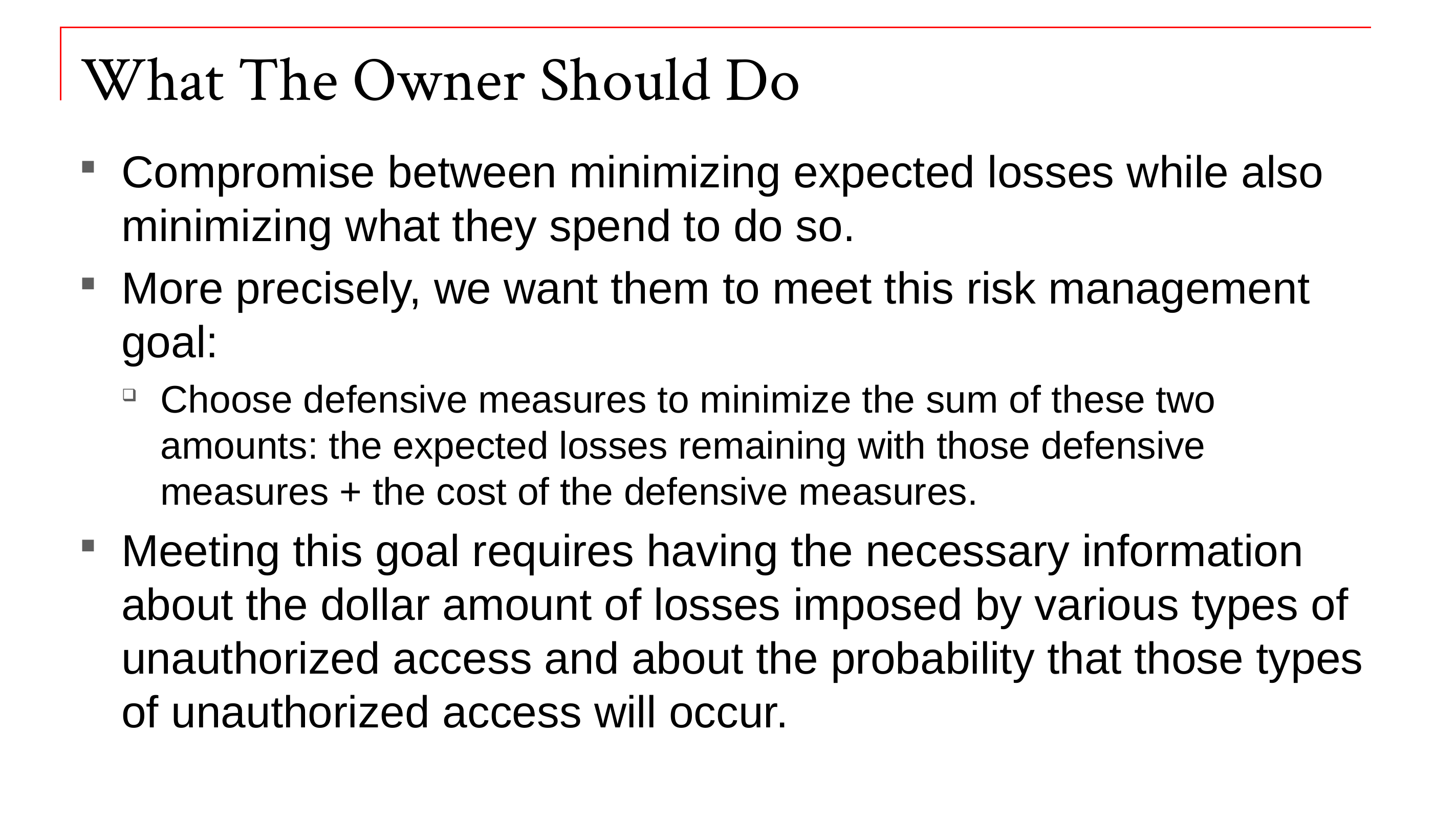

# What The Owner Should Do
Compromise between minimizing expected losses while also minimizing what they spend to do so.
More precisely, we want them to meet this risk management goal:
Choose defensive measures to minimize the sum of these two amounts: the expected losses remaining with those defensive measures + the cost of the defensive measures.
Meeting this goal requires having the necessary information about the dollar amount of losses imposed by various types of unauthorized access and about the probability that those types of unauthorized access will occur.